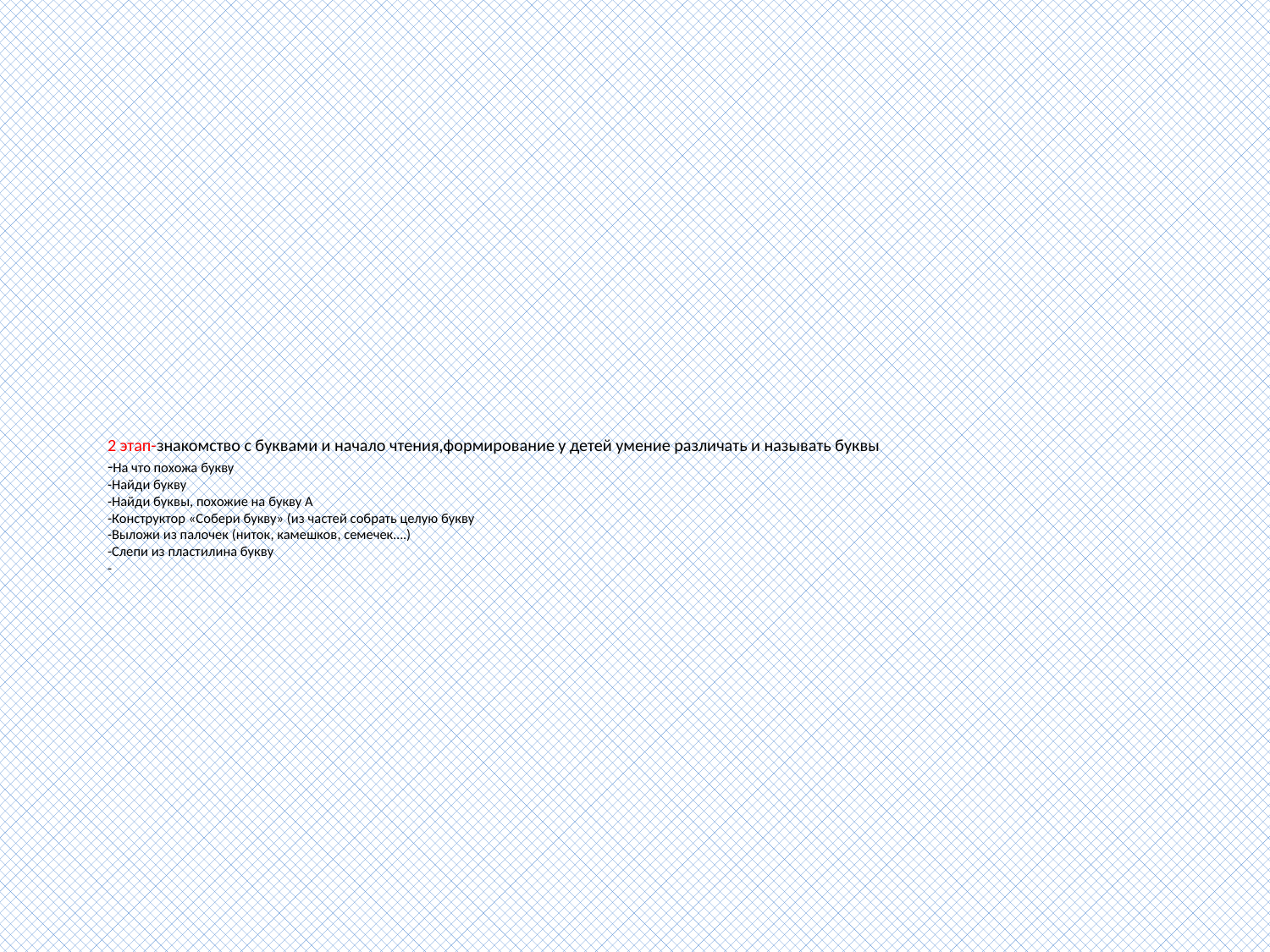

# 2 этап-знакомство с буквами и начало чтения,формирование у детей умение различать и называть буквы -На что похожа букву -Найди букву -Найди буквы, похожие на букву А -Конструктор «Собери букву» (из частей собрать целую букву -Выложи из палочек (ниток, камешков, семечек….) -Слепи из пластилина букву -